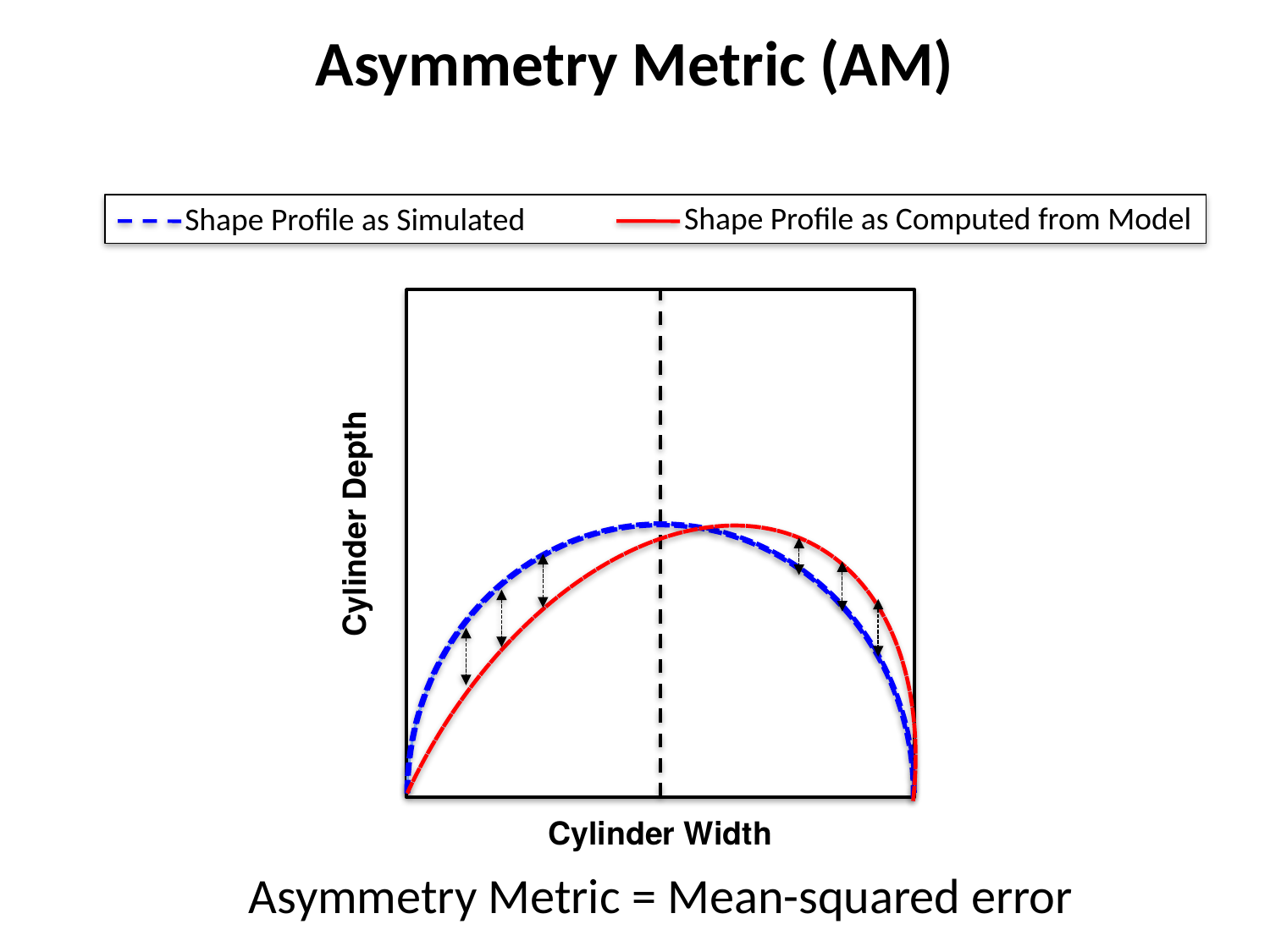

# Asymmetry Metric (AM)
Shape Profile as Computed from Model
Shape Profile as Simulated

Cylinder Depth
Cylinder Width

Asymmetry Metric = Mean-squared error